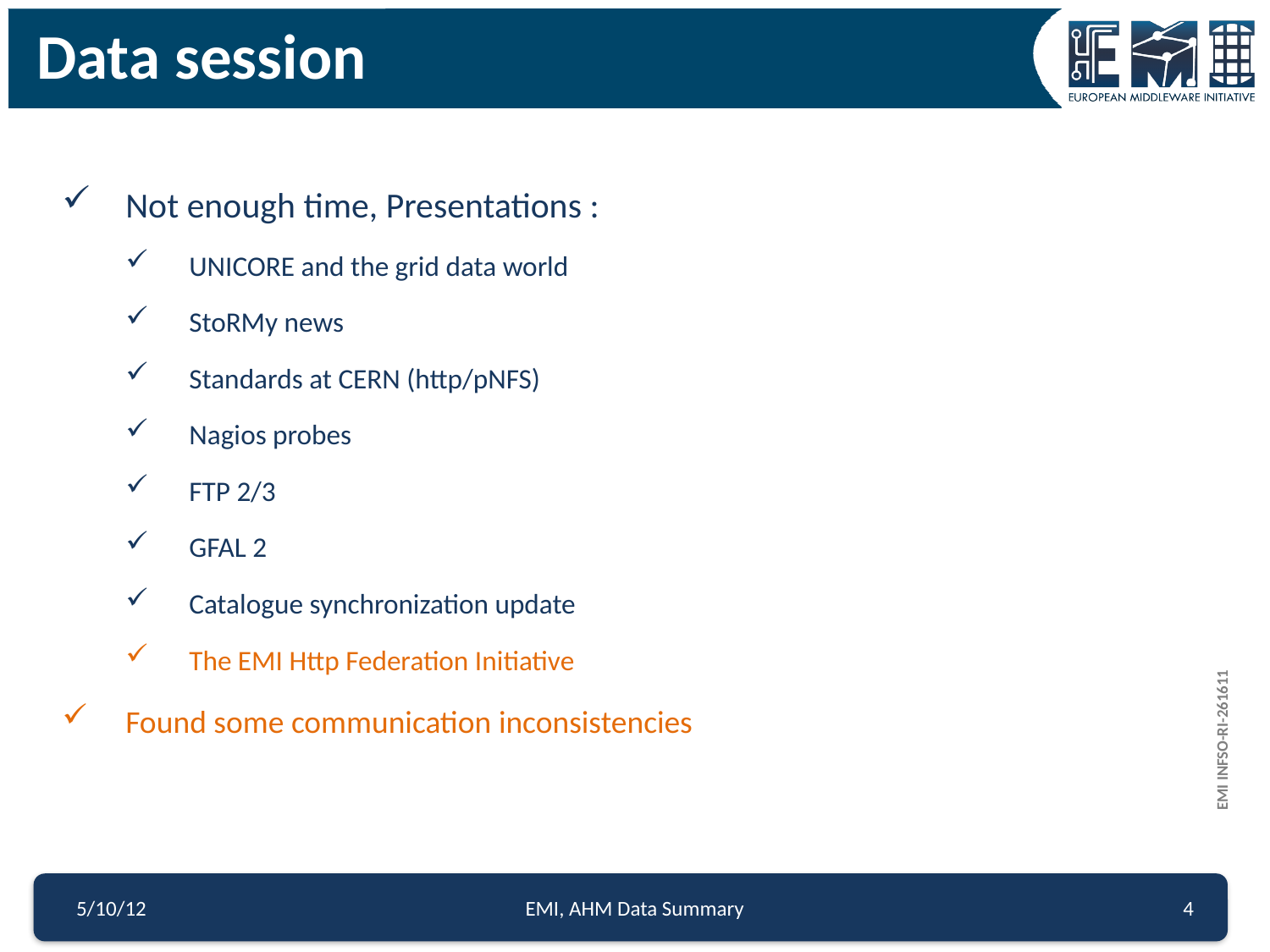

Data session
Not enough time, Presentations :
UNICORE and the grid data world
StoRMy news
Standards at CERN (http/pNFS)
Nagios probes
FTP 2/3
GFAL 2
Catalogue synchronization update
The EMI Http Federation Initiative
Found some communication inconsistencies
5/10/12
EMI, AHM Data Summary
4